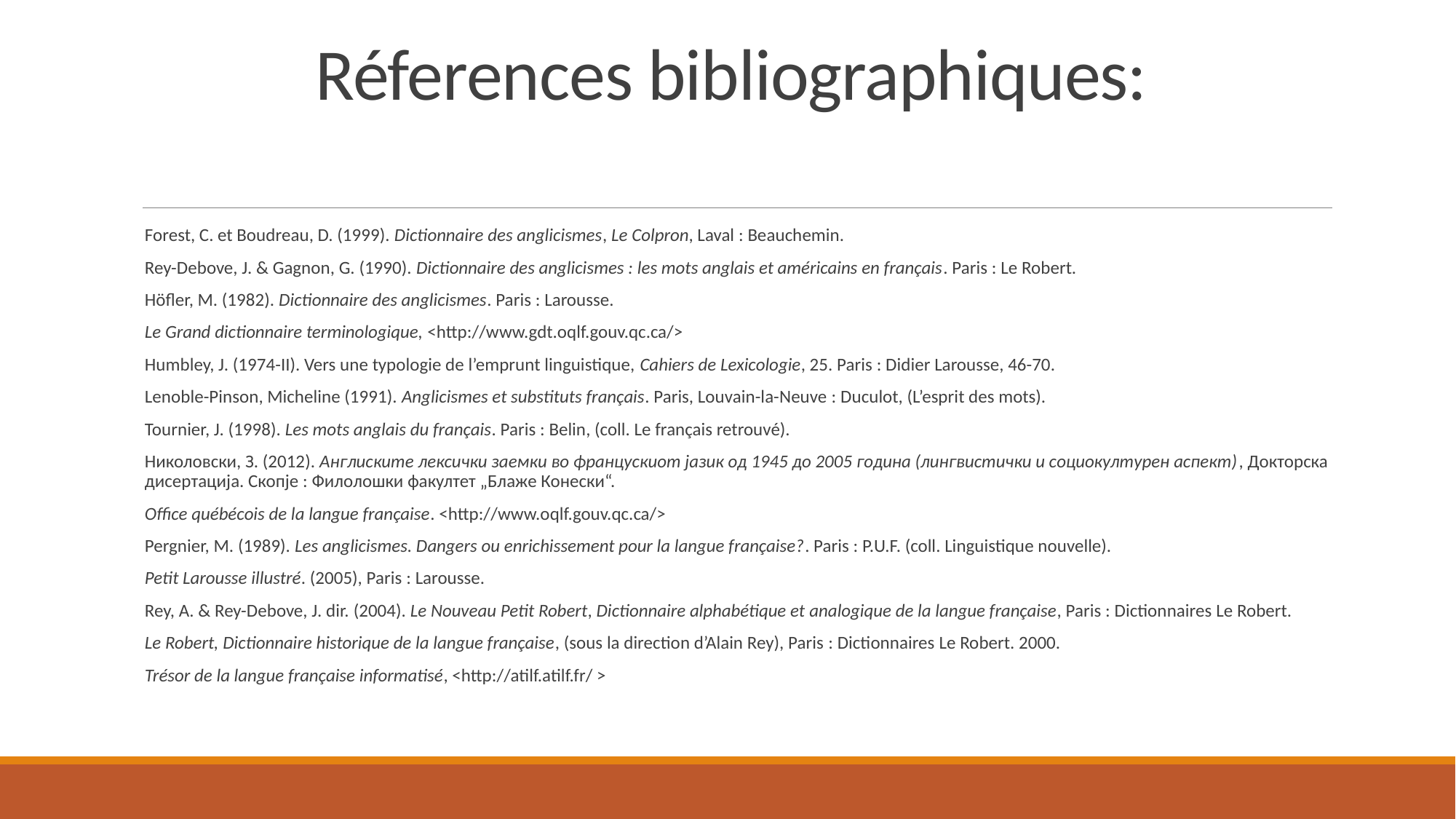

# Réferences bibliographiques:
Forest, C. et Boudreau, D. (1999). Dictionnaire des anglicismes, Le Colpron, Laval : Beauchemin.
Rey-Debove, J. & Gagnon, G. (1990). Dictionnaire des anglicismes : les mots anglais et américains en français. Paris : Le Robert.
Höfler, M. (1982). Dictionnaire des anglicismes. Paris : Larousse.
Le Grand dictionnaire terminologique, <http://www.gdt.oqlf.gouv.qc.ca/>
Humbley, J. (1974-II). Vers une typologie de l’emprunt linguistique, Cahiers de Lexicologie, 25. Paris : Didier Larousse, 46-70.
Lenoble-Pinson, Micheline (1991). Anglicismes et substituts français. Paris, Louvain-la-Neuve : Duculot, (L’esprit des mots).
Tournier, J. (1998). Les mots anglais du français. Paris : Belin, (coll. Le français retrouvé).
Николовски, З. (2012). Англиските лексички заемки во францускиот јазик од 1945 до 2005 година (лингвистички и социокултурен аспект), Докторска дисертација. Скопје : Филoлошки факултет „Блаже Конески“.
Office québécois de la langue française. <http://www.oqlf.gouv.qc.ca/>
Pergnier, M. (1989). Les anglicismes. Dangers ou enrichissement pour la langue française?. Paris : P.U.F. (coll. Linguistique nouvelle).
Petit Larousse illustré. (2005), Paris : Larousse.
Rey, A. & Rey-Debove, J. dir. (2004). Le Nouveau Petit Robert, Dictionnaire alphabétique et analogique de la langue française, Paris : Dictionnaires Le Robert.
Le Robert, Dictionnaire historique de la langue française, (sous la direction d’Alain Rey), Paris : Dictionnaires Le Robert. 2000.
Trésor de la langue française informatisé, <http://atilf.atilf.fr/ >